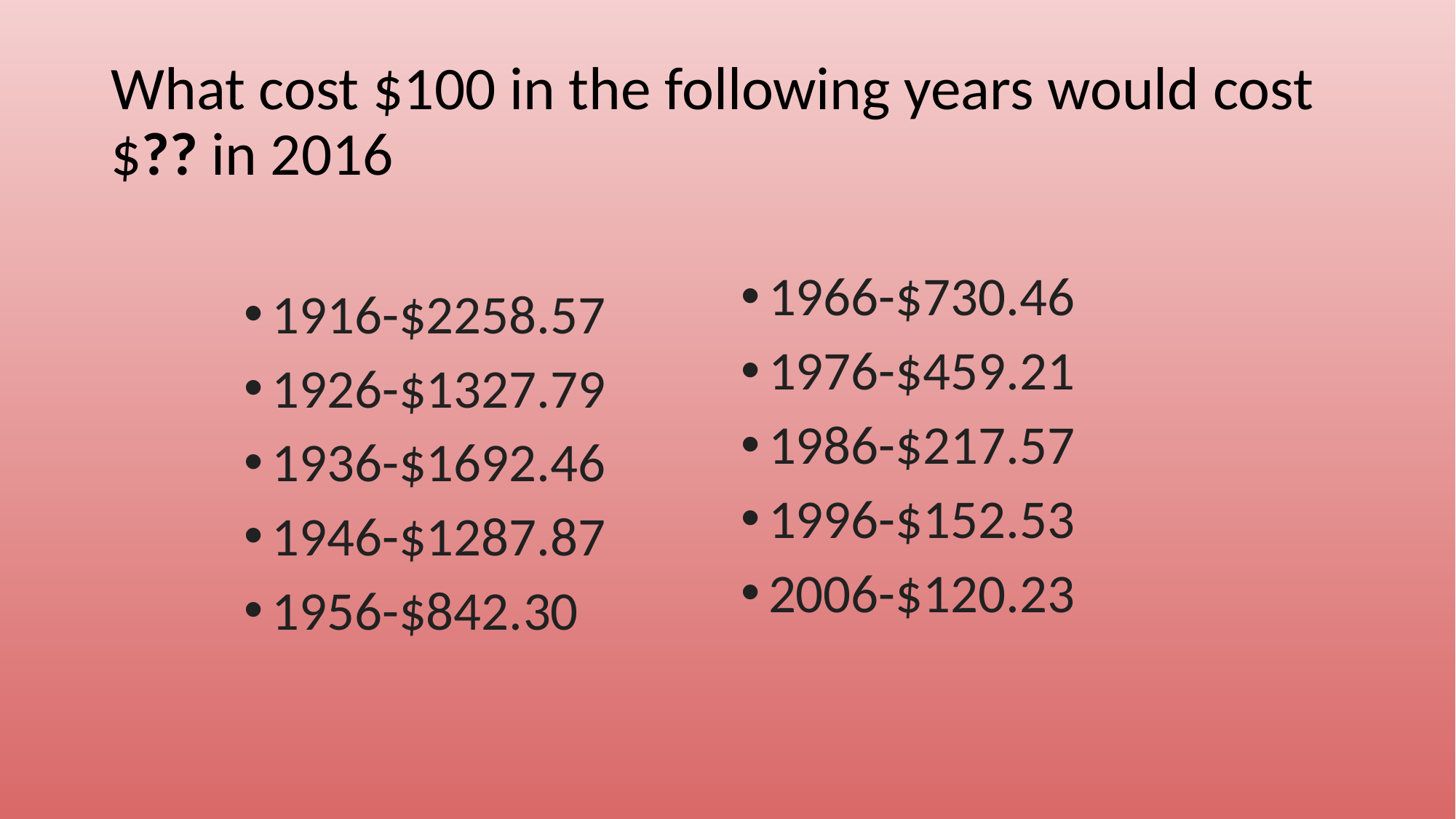

# What cost $100 in the following years would cost $?? in 2016

1916-$2258.57
1926-$1327.79
1936-$1692.46
1946-$1287.87
1956-$842.30

1966-$730.46
1976-$459.21
1986-$217.57
1996-$152.53
2006-$120.23